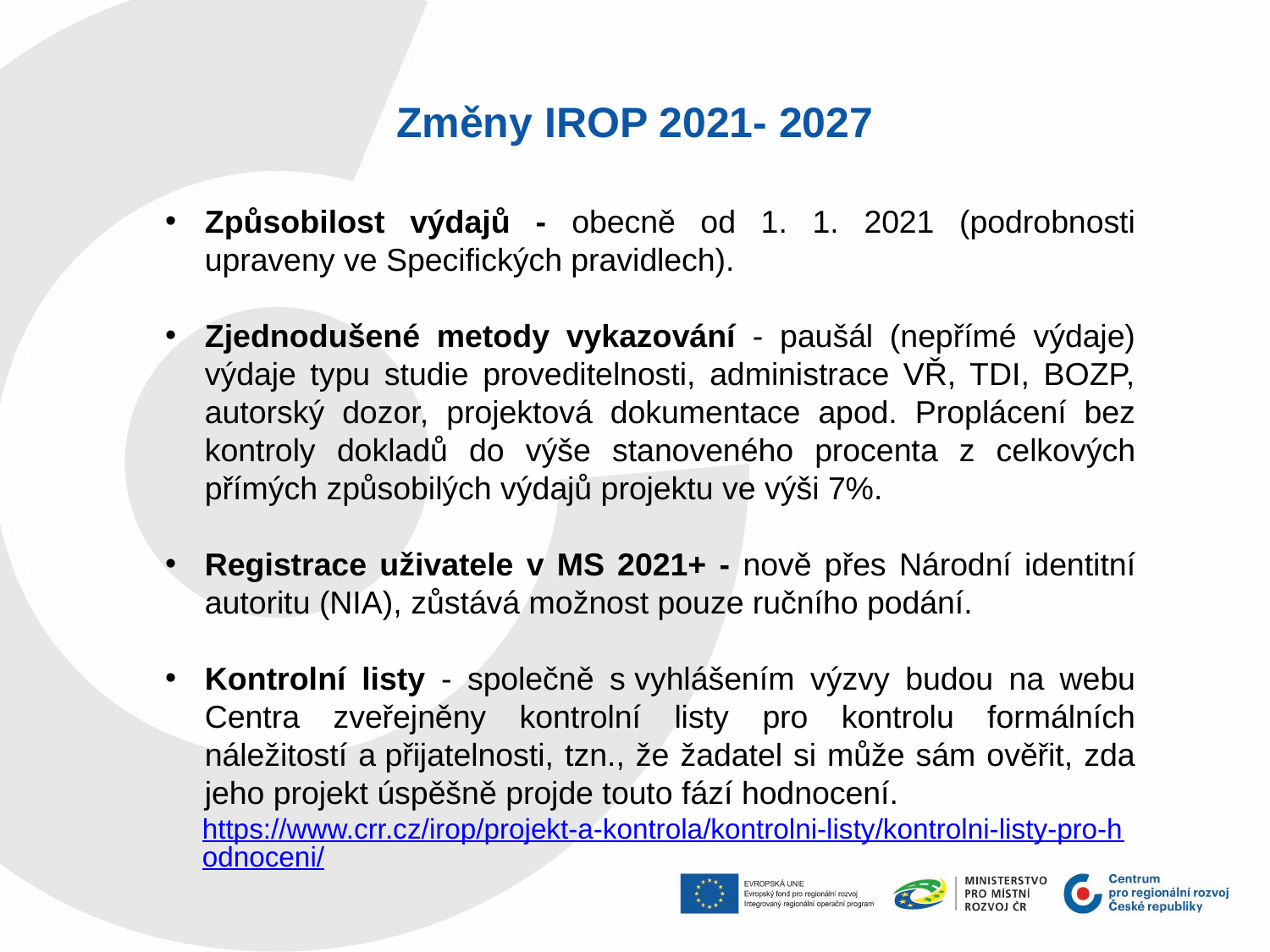

Změny IROP 2021- 2027

Způsobilost výdajů - obecně od 1. 1. 2021 (podrobnosti upraveny ve Specifických pravidlech).

Zjednodušené metody vykazování​ - paušál (nepřímé výdaje) výdaje typu studie proveditelnosti, administrace VŘ, TDI, BOZP, autorský dozor, projektová dokumentace apod. Proplácení bez kontroly dokladů do výše stanoveného procenta z celkových přímých způsobilých výdajů projektu ve výši 7%.

Registrace uživatele v MS 2021+ - nově přes Národní identitní autoritu (NIA), zůstává možnost pouze ručního podání.

Kontrolní listy - společně s vyhlášením výzvy budou na webu Centra zveřejněny kontrolní listy pro kontrolu formálních náležitostí a přijatelnosti, tzn., že žadatel si může sám ověřit, zda jeho projekt úspěšně projde touto fází hodnocení.
https://www.crr.cz/irop/projekt-a-kontrola/kontrolni-listy/kontrolni-listy-pro-hodnoceni/